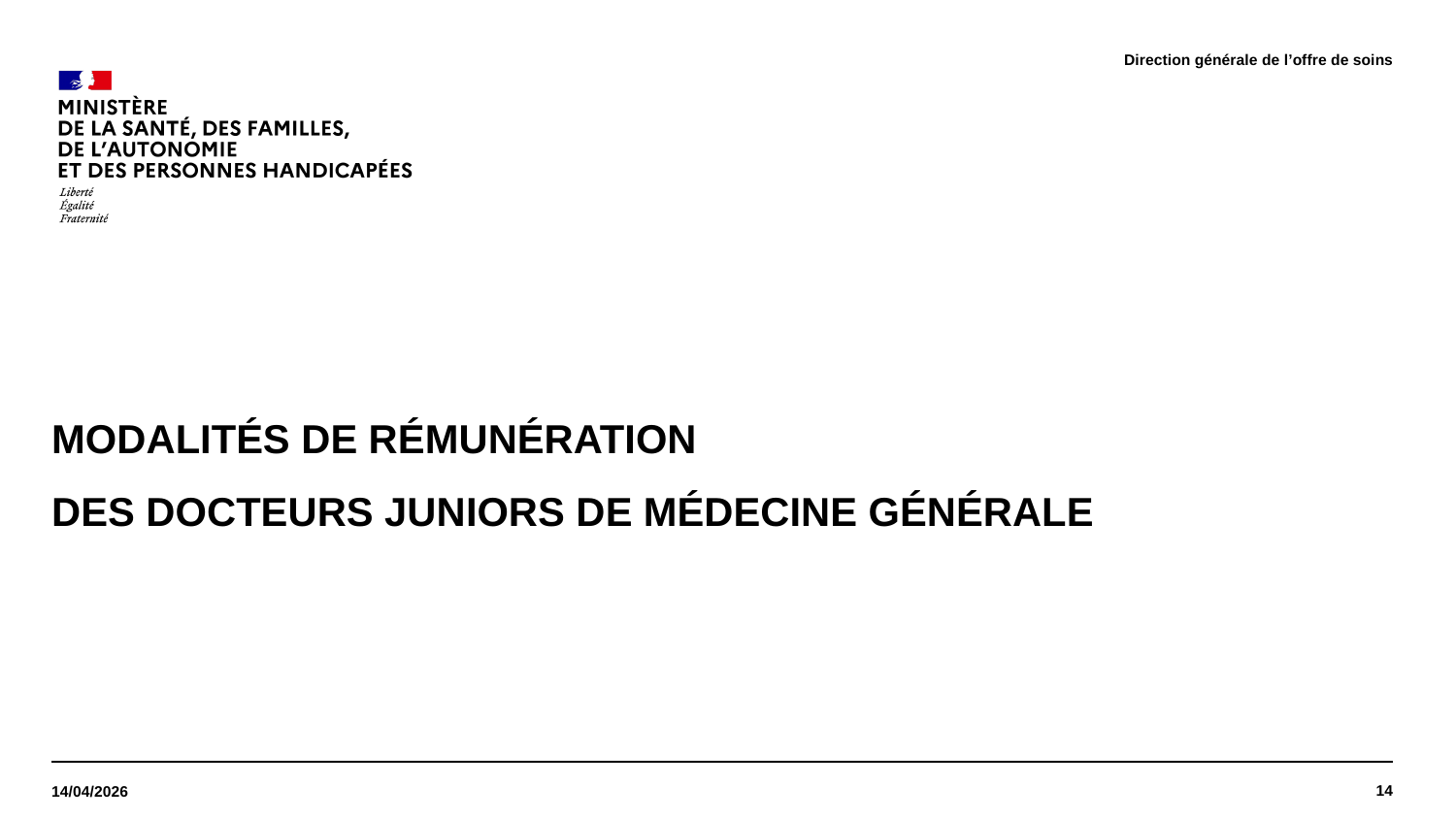

Direction générale de l’offre de soins

Modalités de rémunération
des docteurs juniors de médecine générale

14
14/04/2026